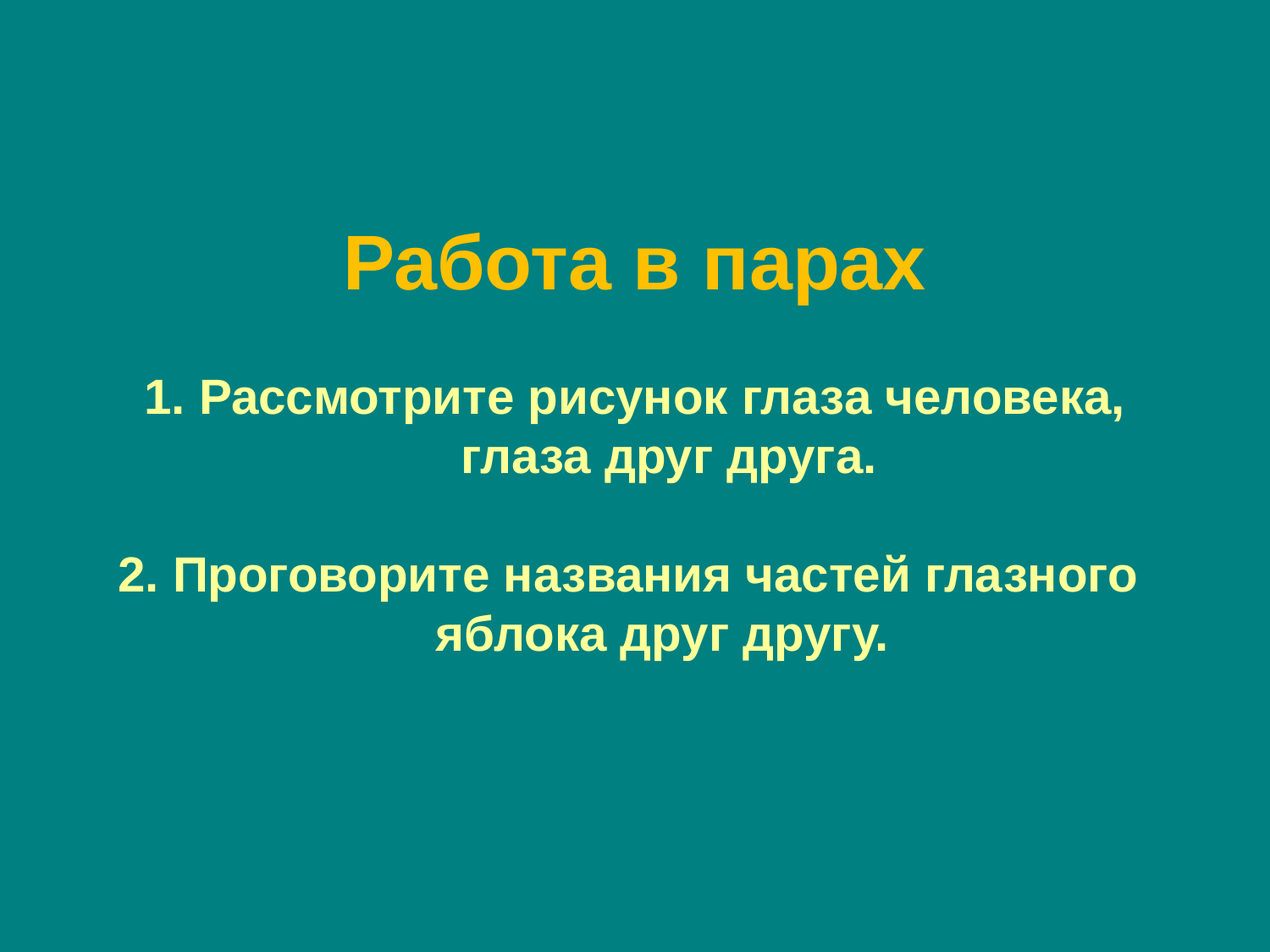

# Работа в парах 1. Рассмотрите рисунок глаза человека, глаза друг друга. 2. Проговорите названия частей глазного яблока друг другу.